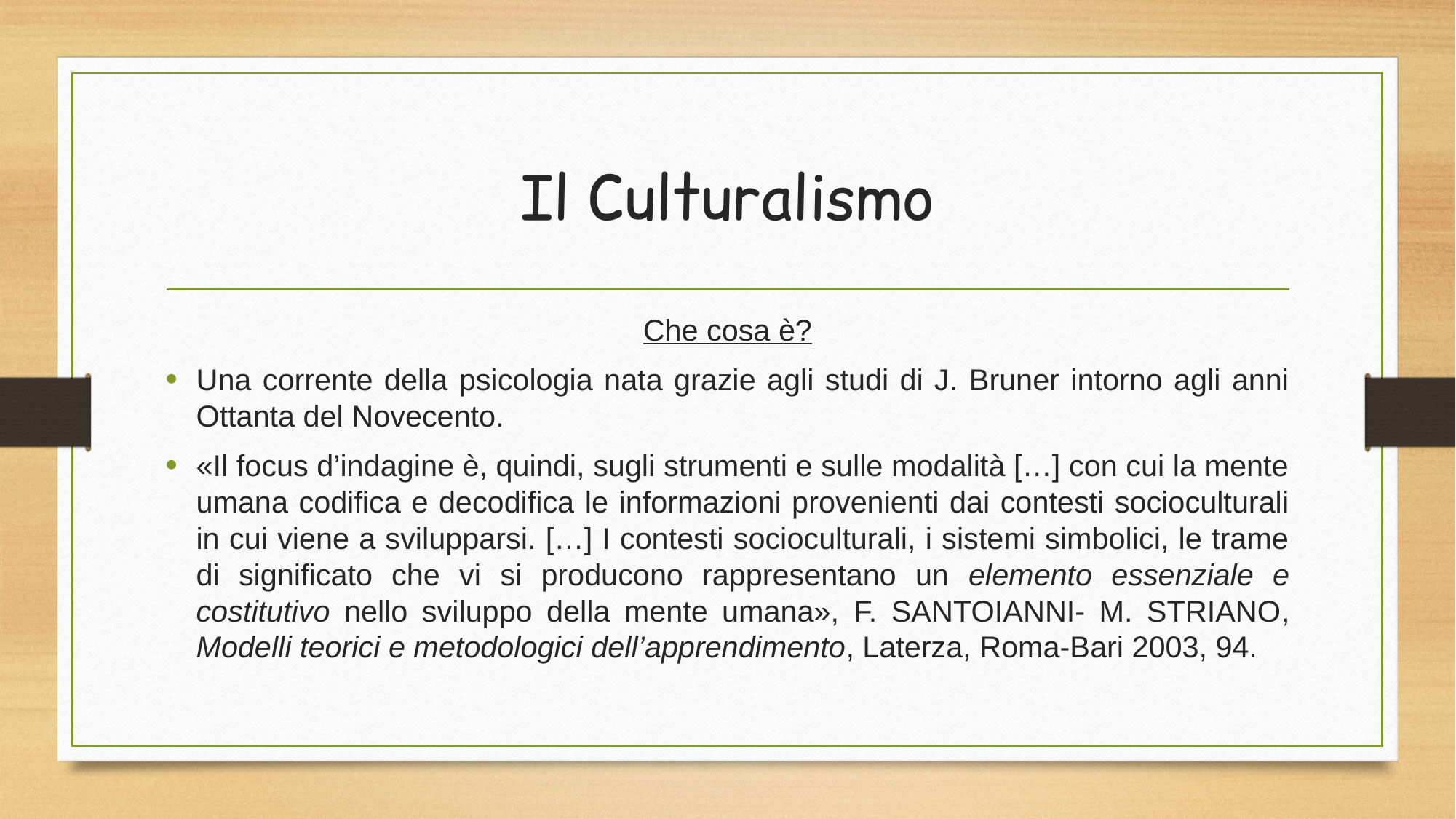

# Il Culturalismo
Che cosa è?
Una corrente della psicologia nata grazie agli studi di J. Bruner intorno agli anni Ottanta del Novecento.
«Il focus d’indagine è, quindi, sugli strumenti e sulle modalità […] con cui la mente umana codifica e decodifica le informazioni provenienti dai contesti socioculturali in cui viene a svilupparsi. […] I contesti socioculturali, i sistemi simbolici, le trame di significato che vi si producono rappresentano un elemento essenziale e costitutivo nello sviluppo della mente umana», f. santoianni- m. striano, Modelli teorici e metodologici dell’apprendimento, Laterza, Roma-Bari 2003, 94.